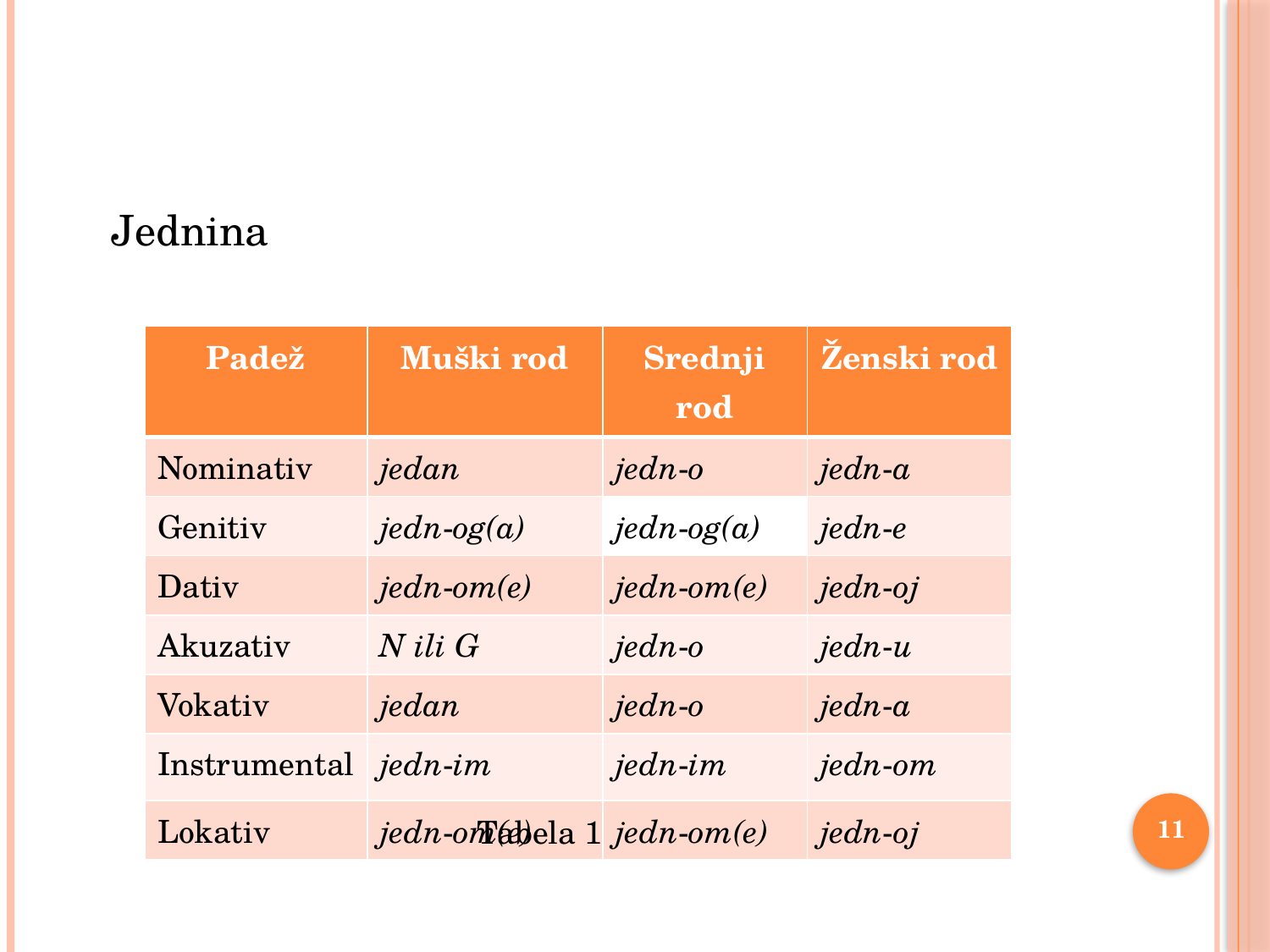

#

   Jednina

| Padež | Muški rod | Srednji rod | Ženski rod |
| --- | --- | --- | --- |
| Nominativ | jedan | jedn-o | jedn-a |
| Genitiv | jedn-og(a) | jedn-og(a) | jedn-e |
| Dativ | jedn-om(e) | jedn-om(e) | jedn-oj |
| Akuzativ | N ili G | jedn-o | jedn-u |
| Vokativ | jedan | jedn-o | jedn-a |
| Instrumental | jedn-im | jedn-im | jedn-om |
| Lokativ | jedn-om(e) | jedn-om(e) | jedn-oj |
11
Tabela 1